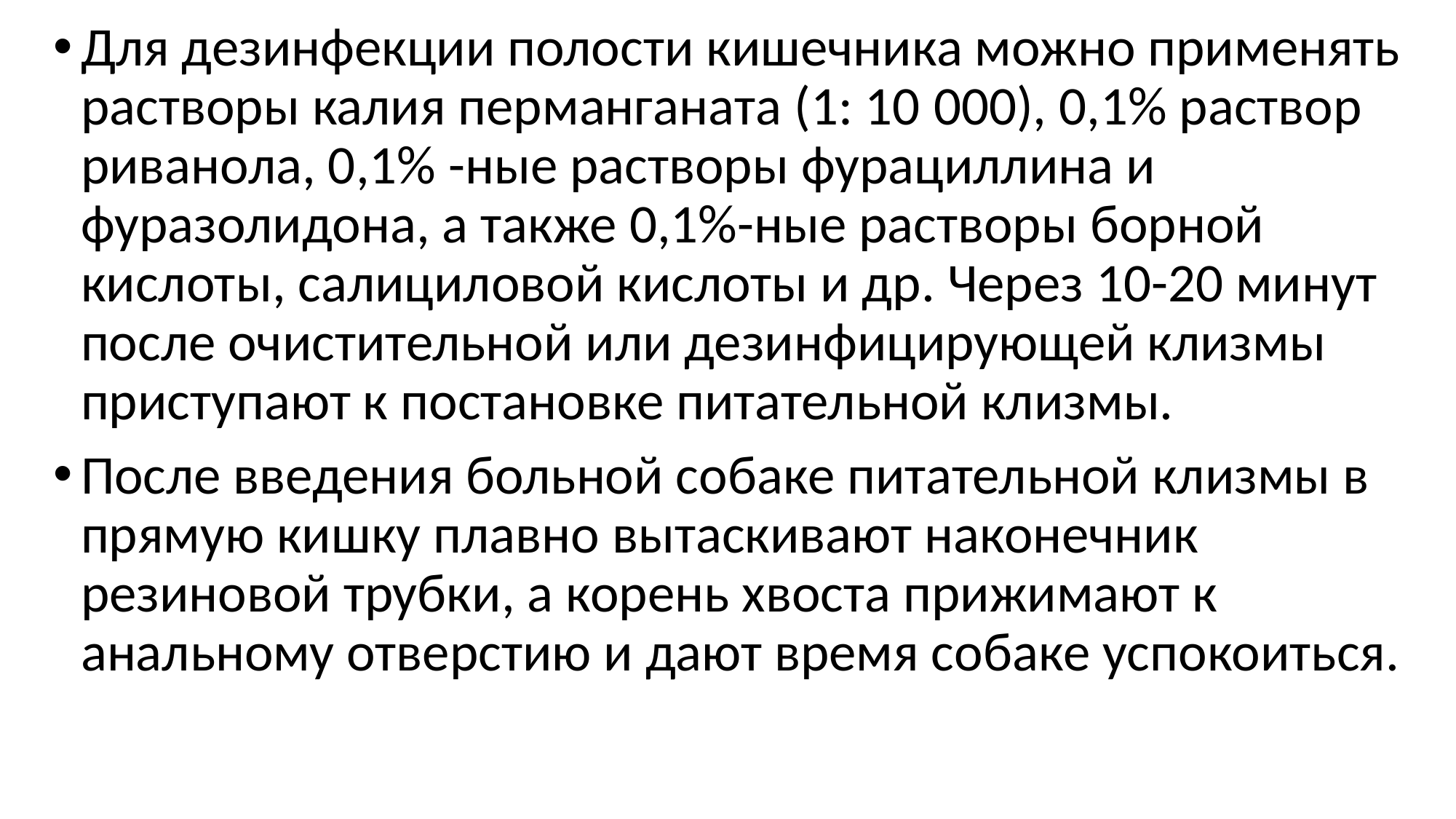

Для дезинфекции полости кишечника можно применять растворы калия перманганата (1: 10 000), 0,1% раствор риванола, 0,1% -ные растворы фурациллина и фуразолидона, а также 0,1%-ные растворы борной кислоты, салициловой кислоты и др. Через 10-20 минут после очистительной или дезинфицирующей клизмы приступают к постановке питательной клизмы.
После введения больной собаке питательной клизмы в прямую кишку плавно вытаскивают наконечник резиновой трубки, а корень хвоста прижимают к анальному отверстию и дают время собаке успокоиться.

#